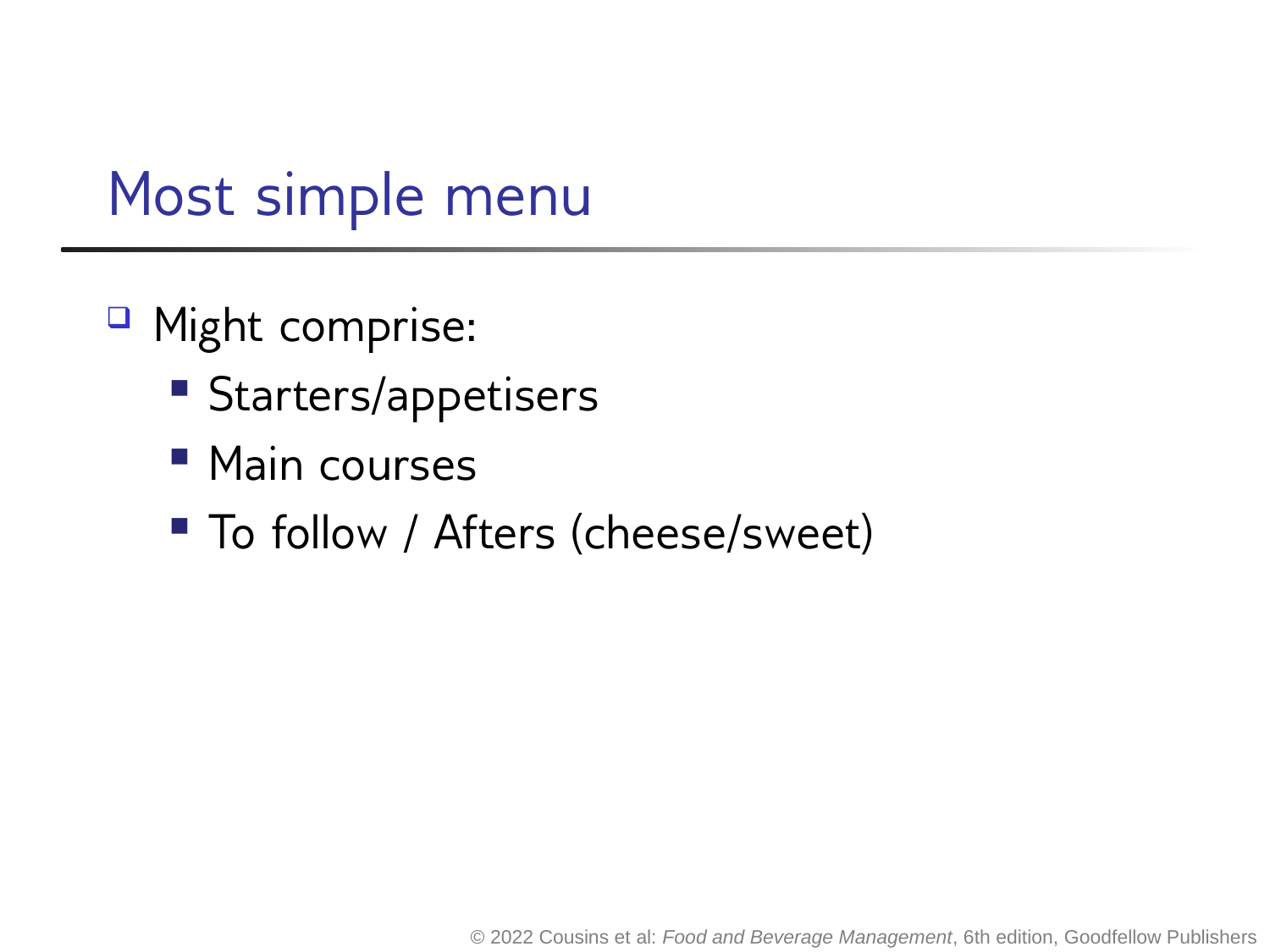

# Most simple menu
Might comprise:
Starters/appetisers
Main courses
To follow / Afters (cheese/sweet)